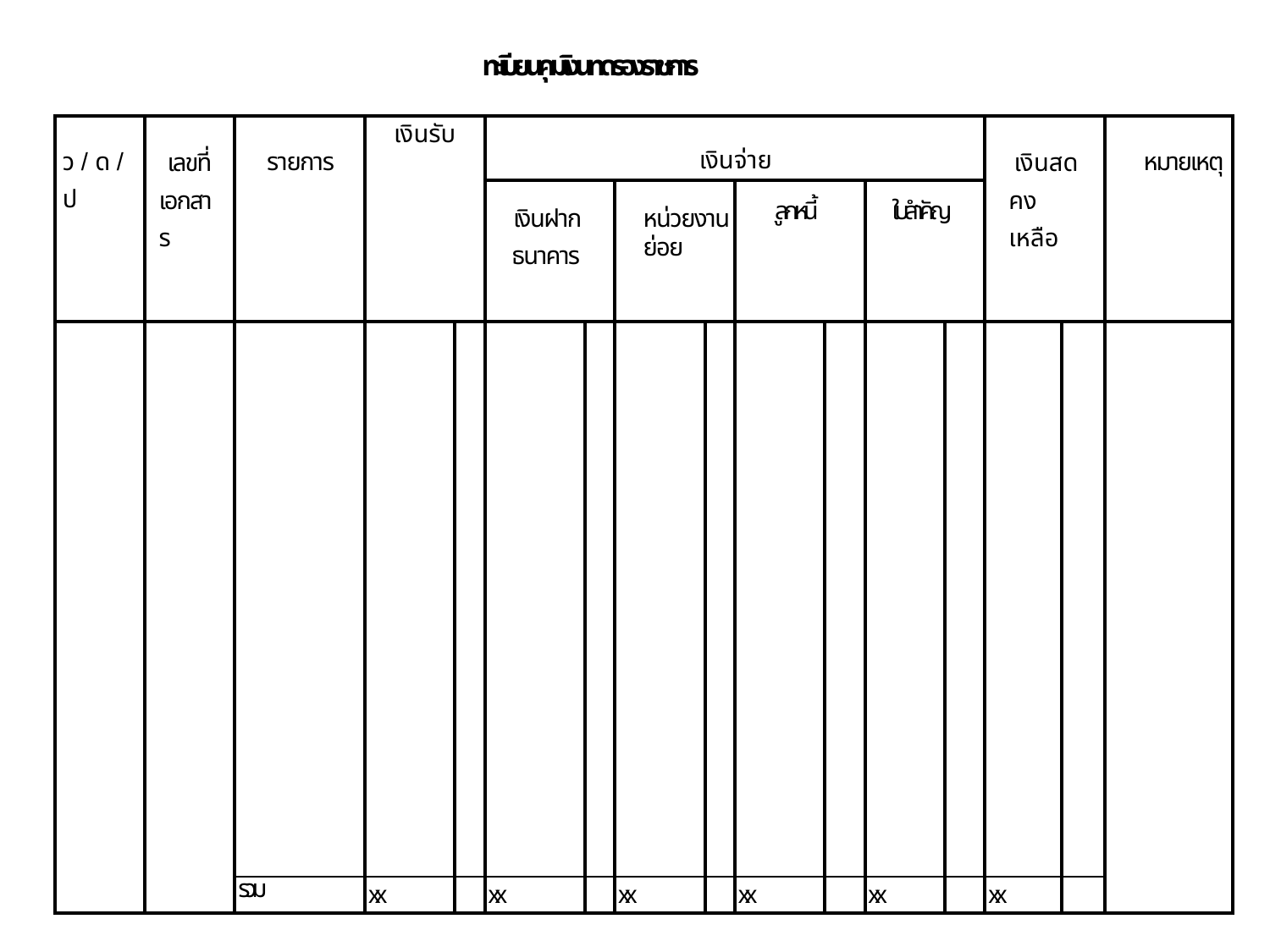

ทะเบียนคุมเงินทดรองราชการ
| ว / ด / ป | เลขที่เอกสาร | รายการ | เงินรับ |  | เงินจ่าย |  |  |  |  |  |  |  | เงินสดคงเหลือ |  | หมายเหตุ |
| --- | --- | --- | --- | --- | --- | --- | --- | --- | --- | --- | --- | --- | --- | --- | --- |
|  |  |  |  |  | เงินฝาก ธนาคาร |  | หน่วยงานย่อย |  | ลูกหนี้ |  | ใบสําคัญ |  |  |  |  |
|  |  |  |  |  |  |  |  |  |  |  |  |  |  |  |  |
|  |  | รวม | xx |  | xx |  | xx |  | xx |  | xx |  | xx |  |  |